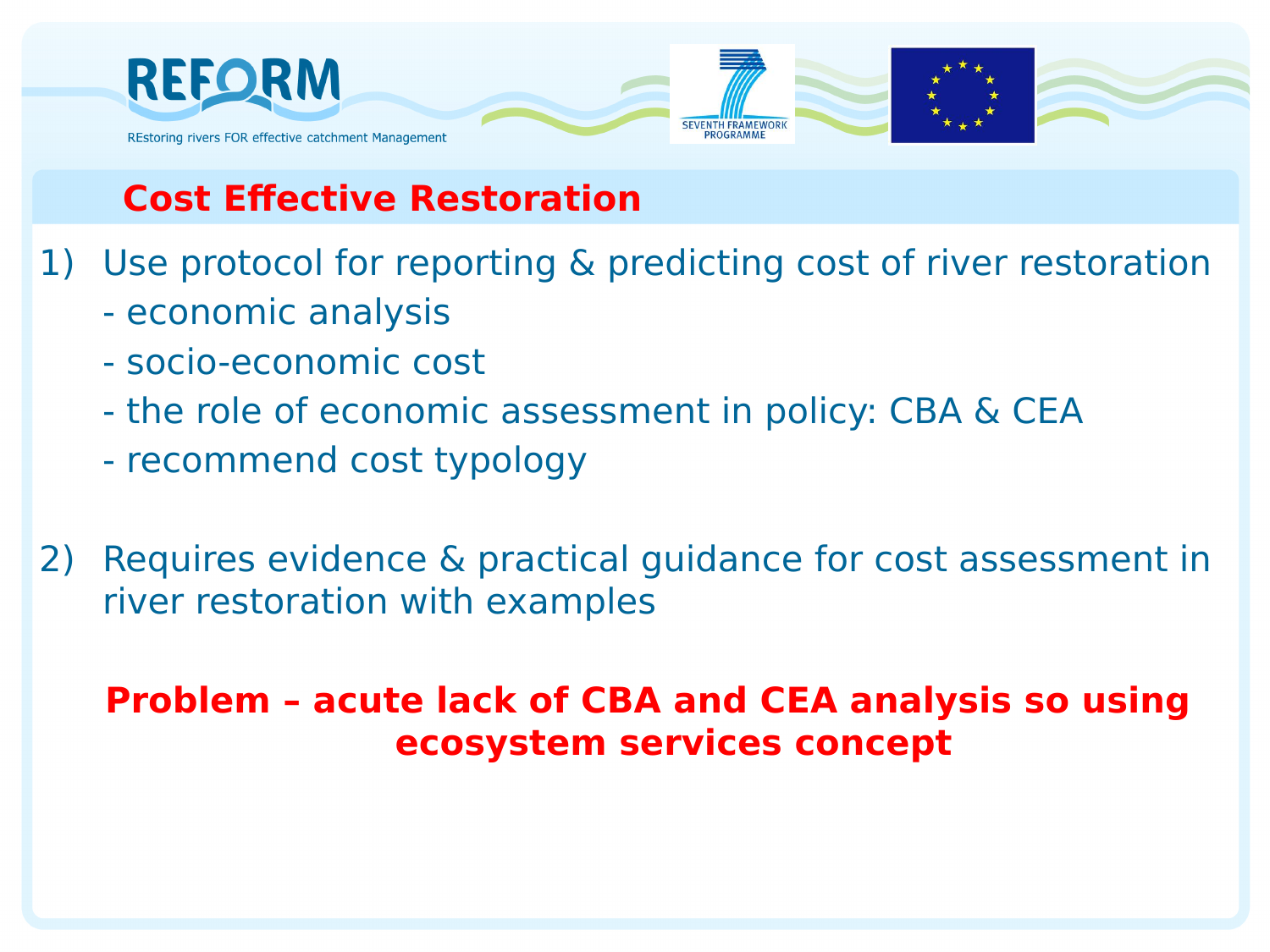

# Cost Effective Restoration
Use protocol for reporting & predicting cost of river restoration
	- economic analysis
	- socio-economic cost
	- the role of economic assessment in policy: CBA & CEA
	- recommend cost typology

2)	Requires evidence & practical guidance for cost assessment in river restoration with examples

Problem – acute lack of CBA and CEA analysis so using ecosystem services concept